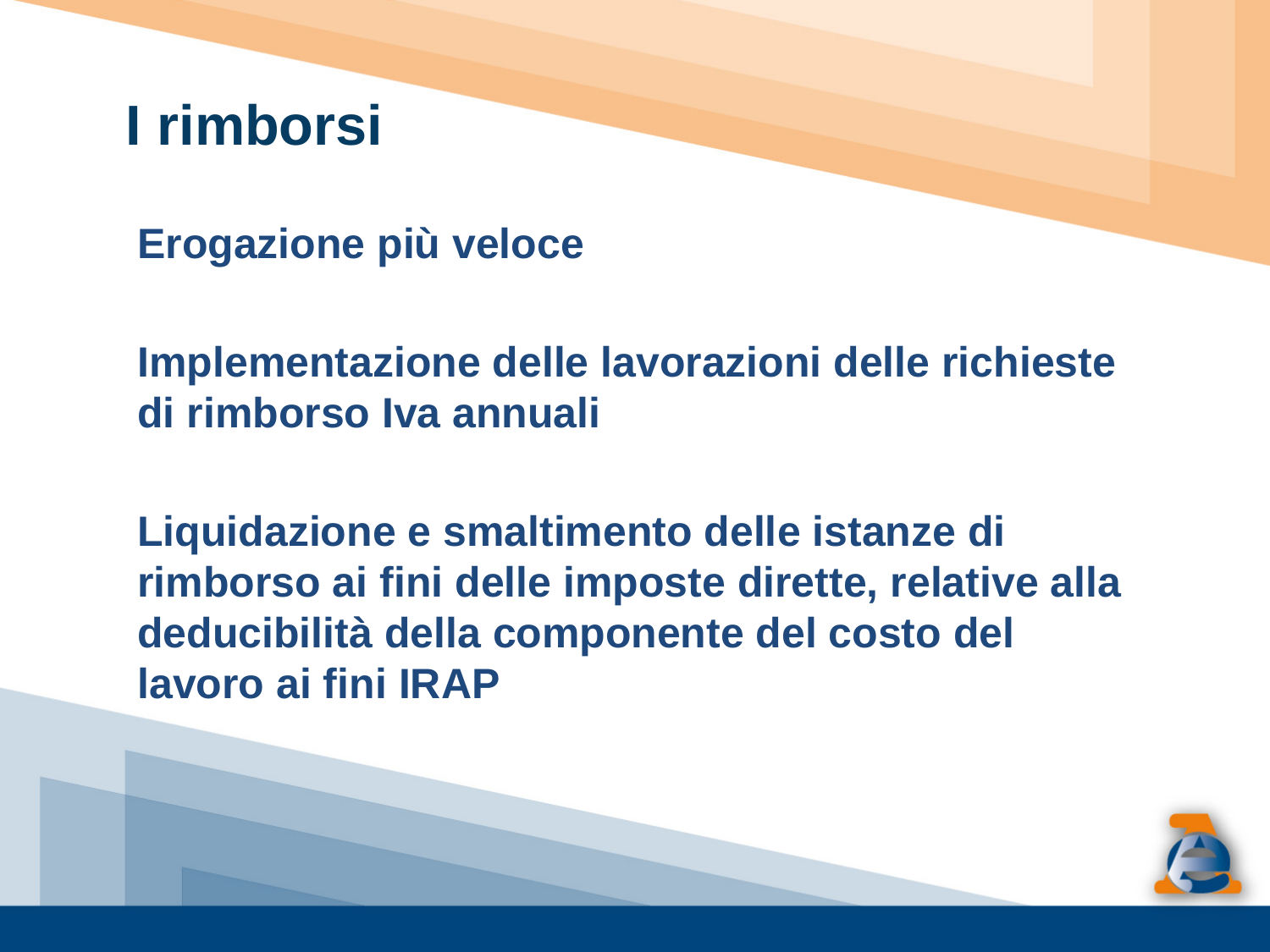

I rimborsi
Erogazione più veloce

Implementazione delle lavorazioni delle richieste di rimborso Iva annuali

Liquidazione e smaltimento delle istanze di rimborso ai fini delle imposte dirette, relative alla deducibilità della componente del costo del lavoro ai fini IRAP